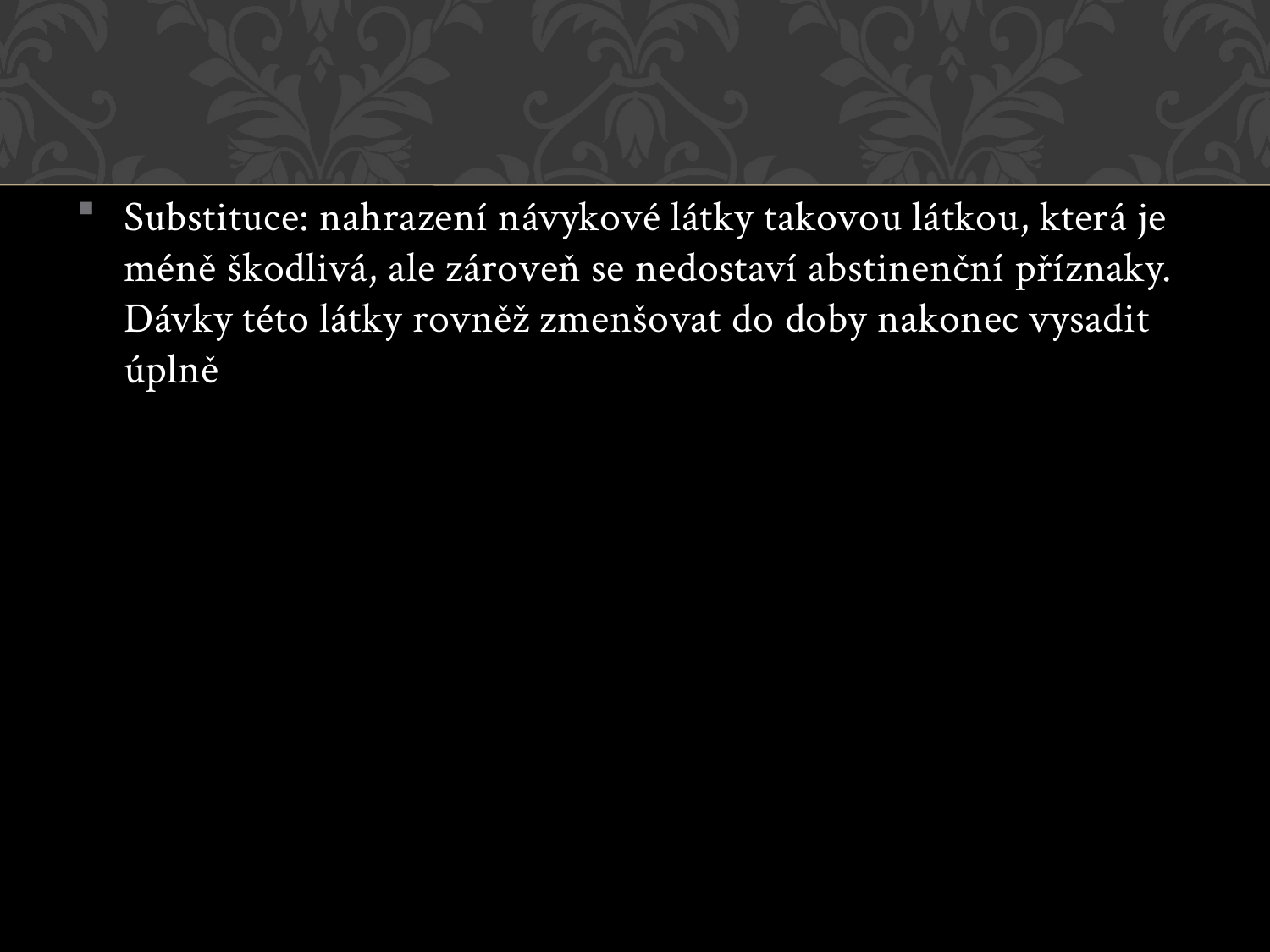

Substituce: nahrazení návykové látky takovou látkou, která je méně škodlivá, ale zároveň se nedostaví abstinenční příznaky. Dávky této látky rovněž zmenšovat do doby nakonec vysadit úplně